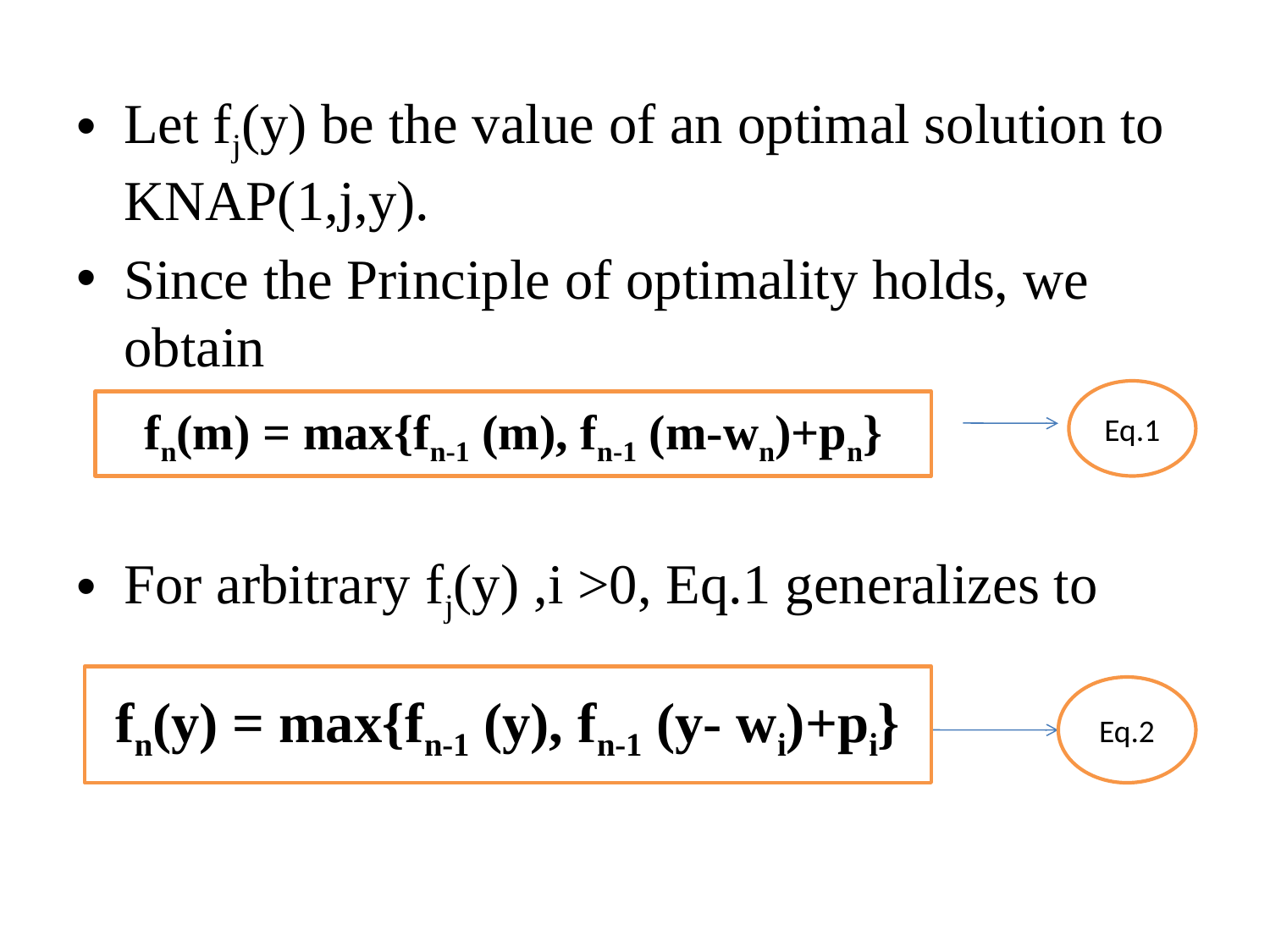

Let fj(y) be the value of an optimal solution to KNAP(1,j,y).
Since the Principle of optimality holds, we obtain

For arbitrary fj(y) ,i >0, Eq.1 generalizes to

Eq.1
fn(m) = max{fn-1 (m), fn-1 (m-wn)+pn}
fn(y) = max{fn-1 (y), fn-1 (y- wi)+pi}
Eq.2